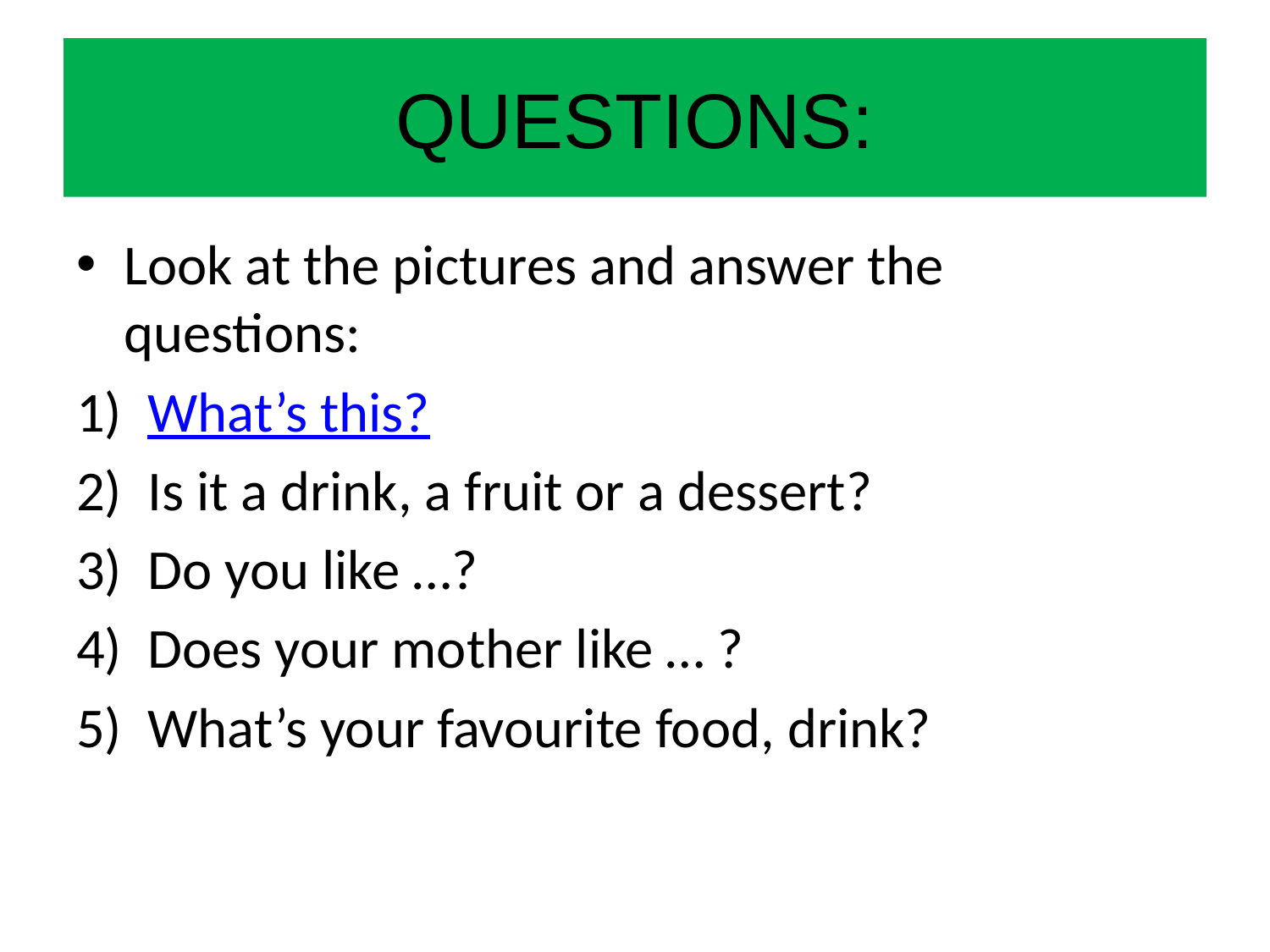

# QUESTIONS:
Look at the pictures and answer the questions:
What’s this?
Is it a drink, a fruit or a dessert?
Do you like …?
Does your mother like … ?
What’s your favourite food, drink?